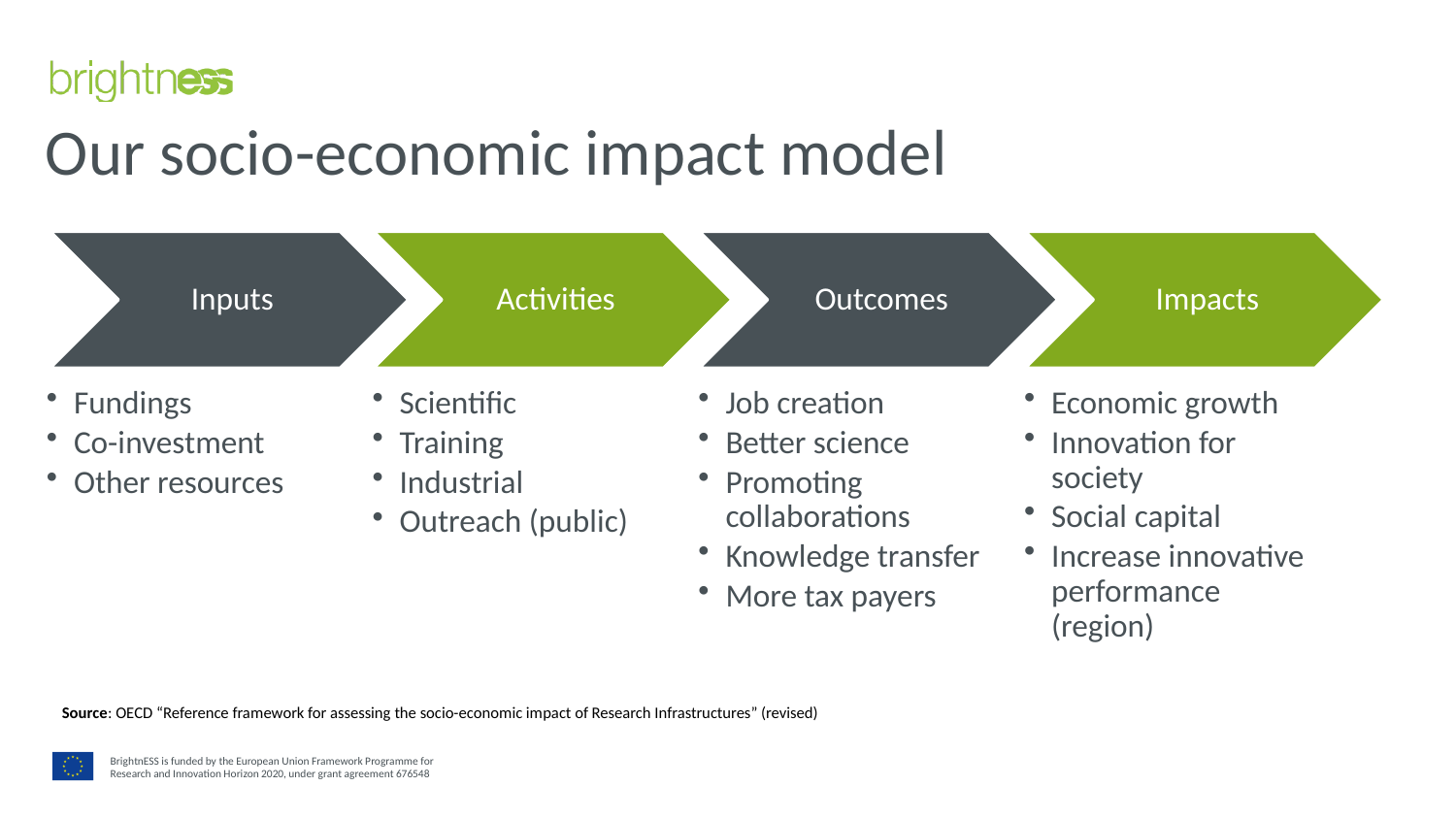

# Our socio-economic impact model
Inputs
Fundings
Co-investment
Other resources
Activities
Scientific
Training
Industrial
Outreach (public)
Outcomes
Job creation
Better science
Promoting collaborations
Knowledge transfer
More tax payers
Impacts
Economic growth
Innovation for society
Social capital
Increase innovative performance (region)
Source: OECD “Reference framework for assessing the socio-economic impact of Research Infrastructures” (revised)